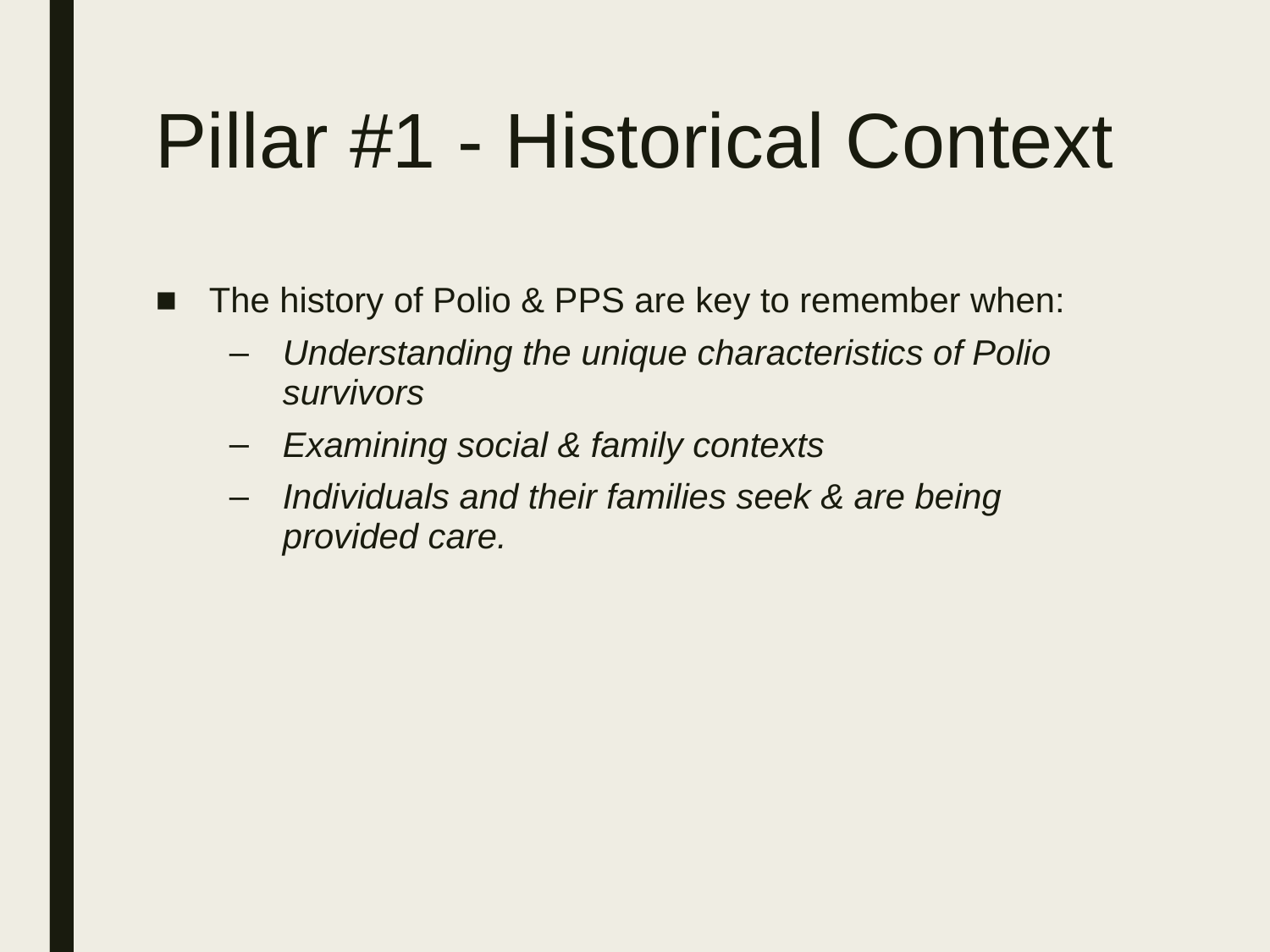

# Pillar #1 - Historical Context
The history of Polio & PPS are key to remember when:
Understanding the unique characteristics of Polio survivors
Examining social & family contexts
Individuals and their families seek & are being provided care.